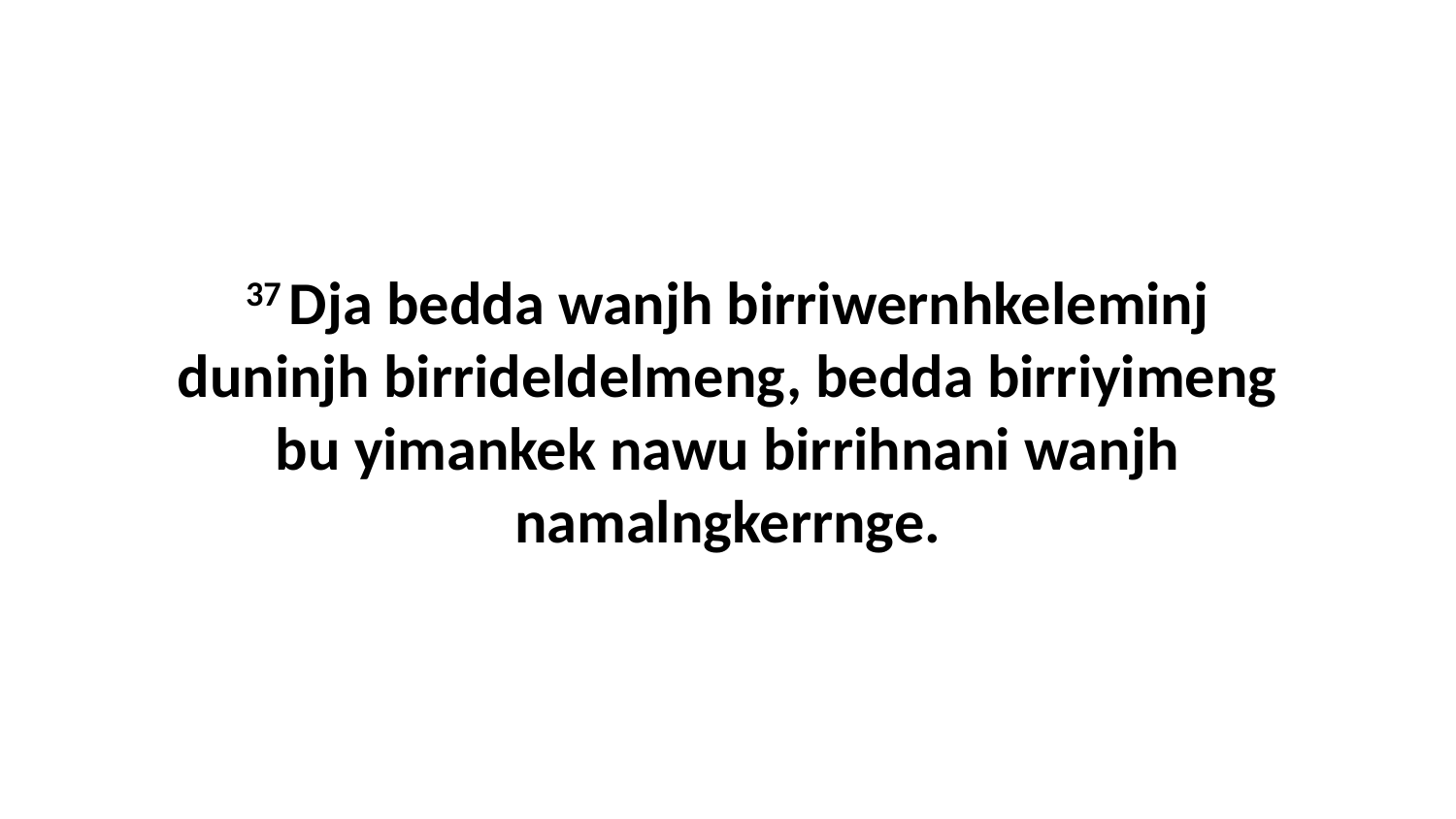

37 Dja bedda wanjh birriwernhkeleminj duninjh birrideldelmeng, bedda birriyimeng bu yimankek nawu birrihnani wanjh namalngkerrnge.